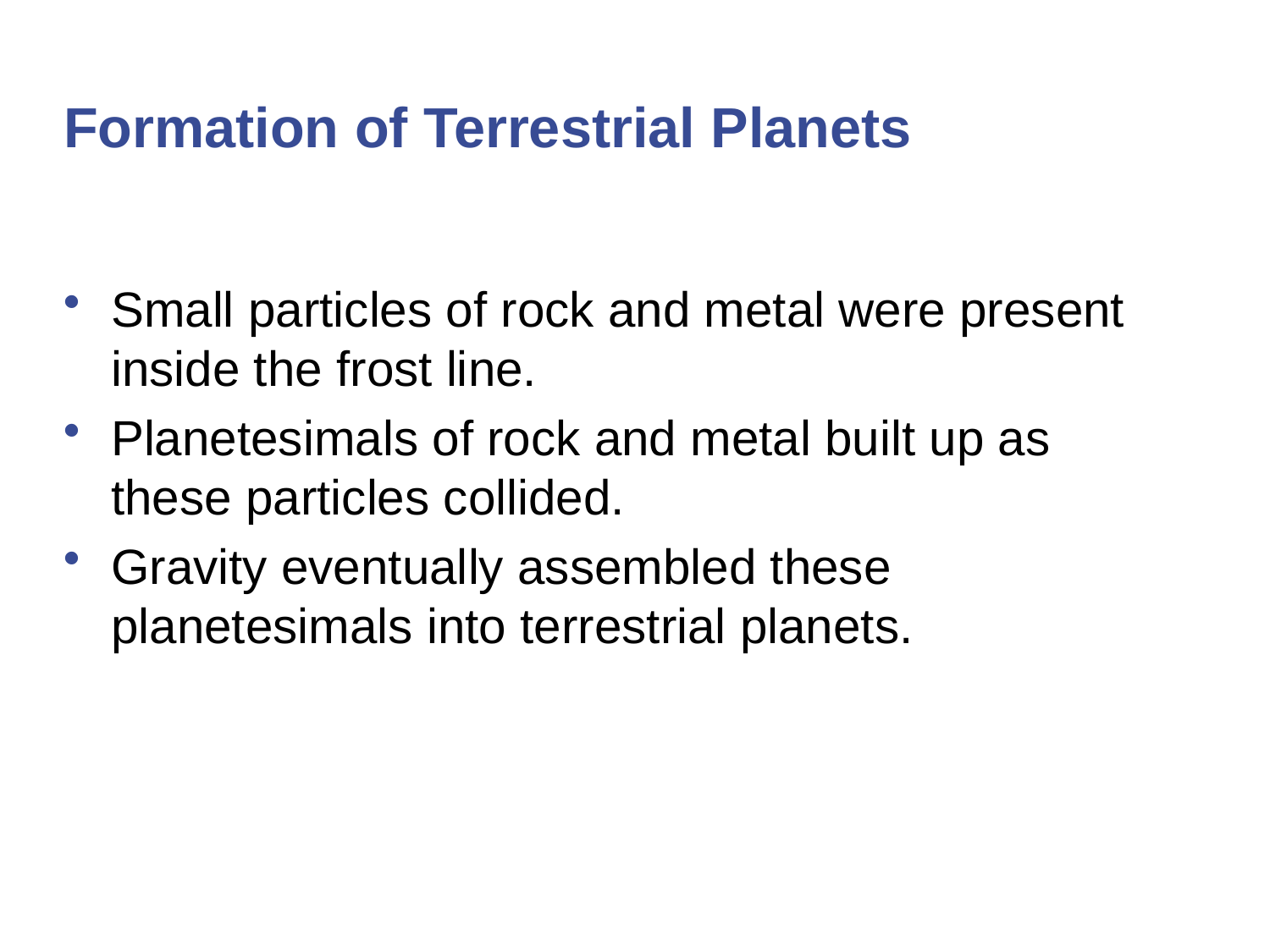

# Formation of Terrestrial Planets
Small particles of rock and metal were present inside the frost line.
Planetesimals of rock and metal built up as these particles collided.
Gravity eventually assembled these planetesimals into terrestrial planets.
© 2015 Pearson Education, Inc.